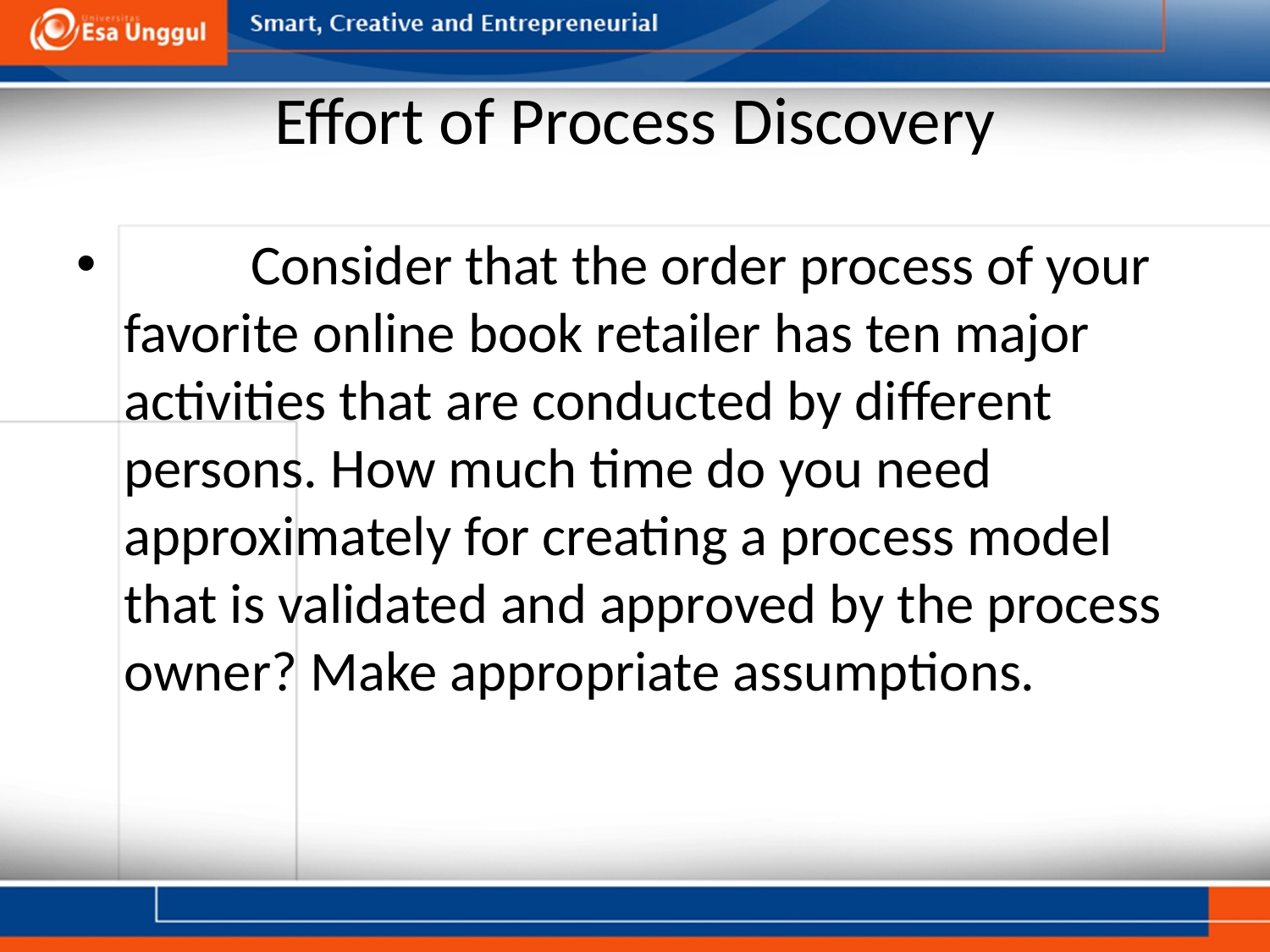

# Effort of Process Discovery
	Consider that the order process of your favorite online book retailer has ten major activities that are conducted by different persons. How much time do you need approximately for creating a process model that is validated and approved by the process owner? Make appropriate assumptions.